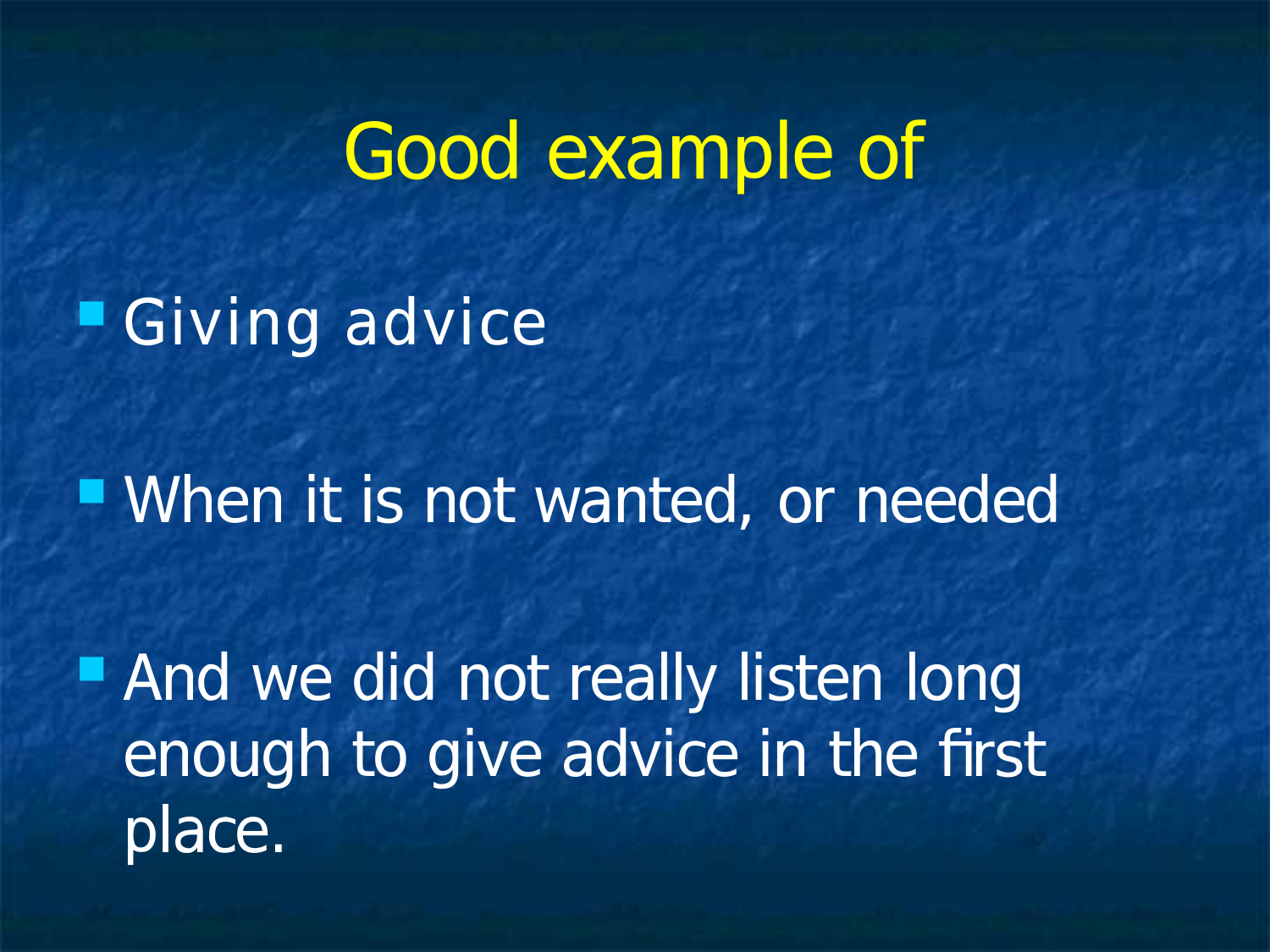

# Good example of
Giving advice

When it is not wanted, or needed

And we did not really listen long enough to give advice in the first place.